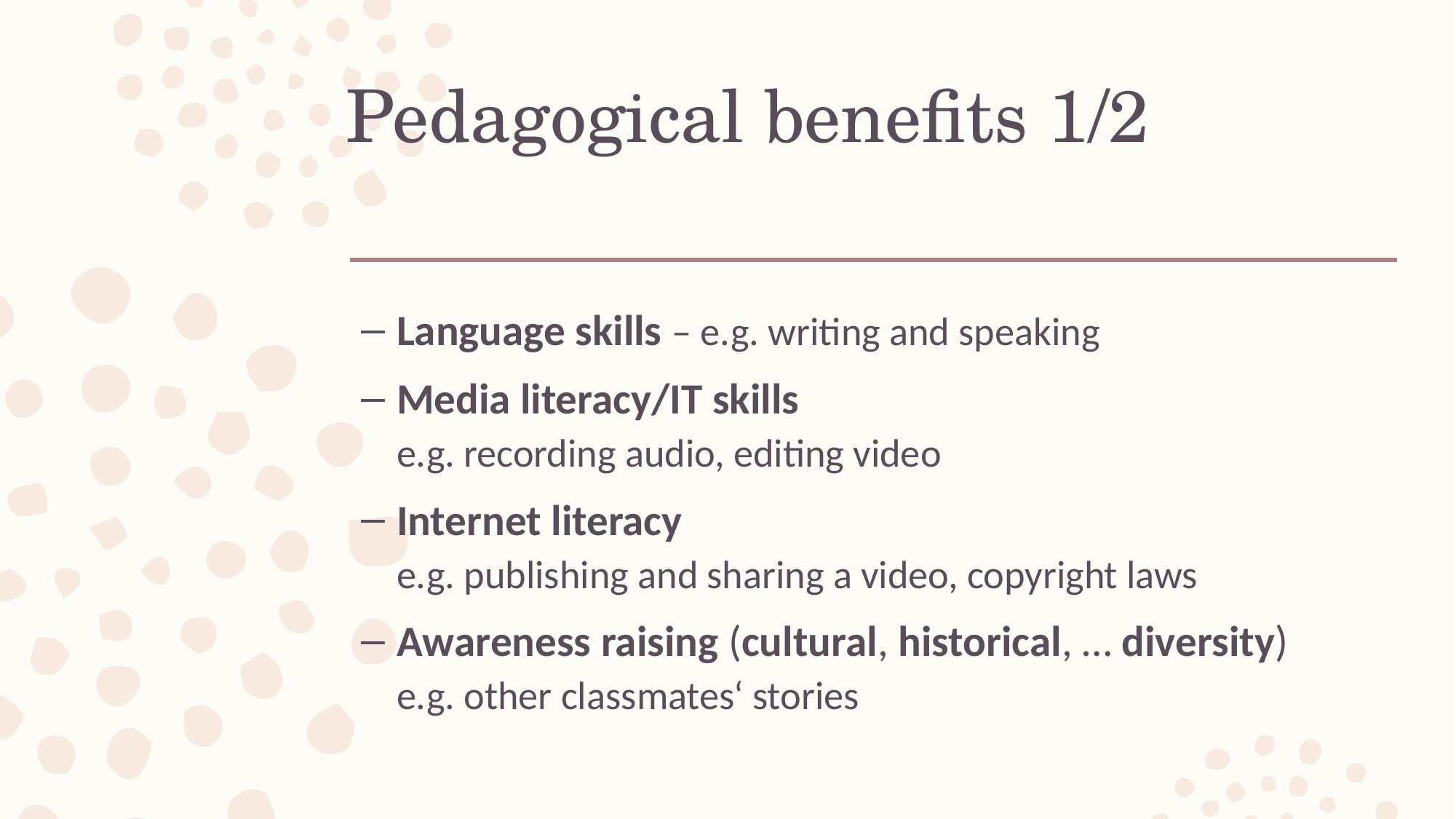

# Pedagogical benefits 1/2
Language skills – e.g. writing and speaking
Media literacy/IT skills
e.g. recording audio, editing video
Internet literacy
e.g. publishing and sharing a video, copyright laws
Awareness raising (cultural, historical, … diversity)
e.g. other classmates‘ stories